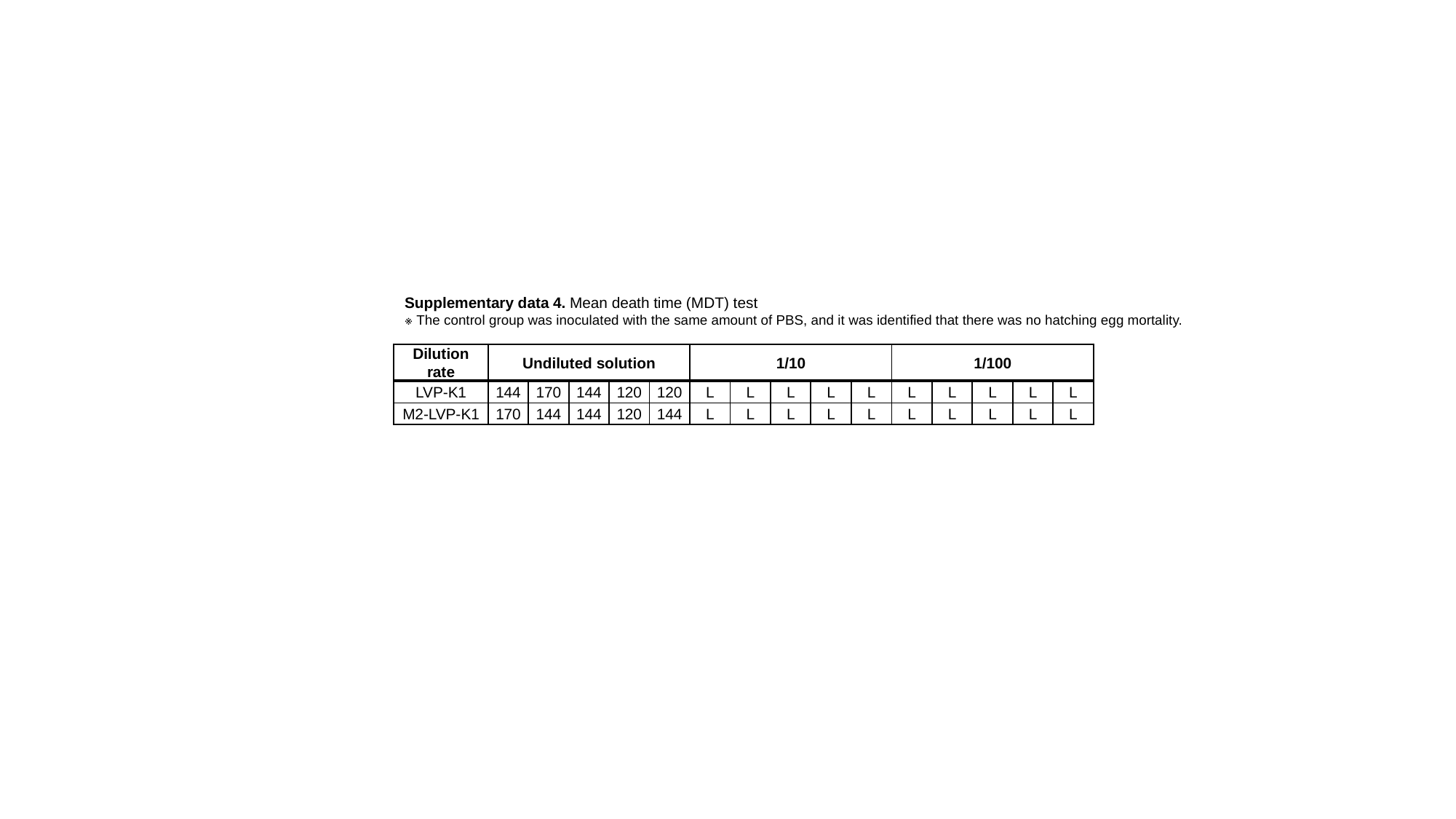

Supplementary data 4. Mean death time (MDT) test
※ The control group was inoculated with the same amount of PBS, and it was identified that there was no hatching egg mortality.
| Dilution rate | Undiluted solution |  |  |  |  | 1/10 |  |  |  |  | 1/100 |  |  |  |  |
| --- | --- | --- | --- | --- | --- | --- | --- | --- | --- | --- | --- | --- | --- | --- | --- |
| LVP-K1 | 144 | 170 | 144 | 120 | 120 | L | L | L | L | L | L | L | L | L | L |
| M2-LVP-K1 | 170 | 144 | 144 | 120 | 144 | L | L | L | L | L | L | L | L | L | L |